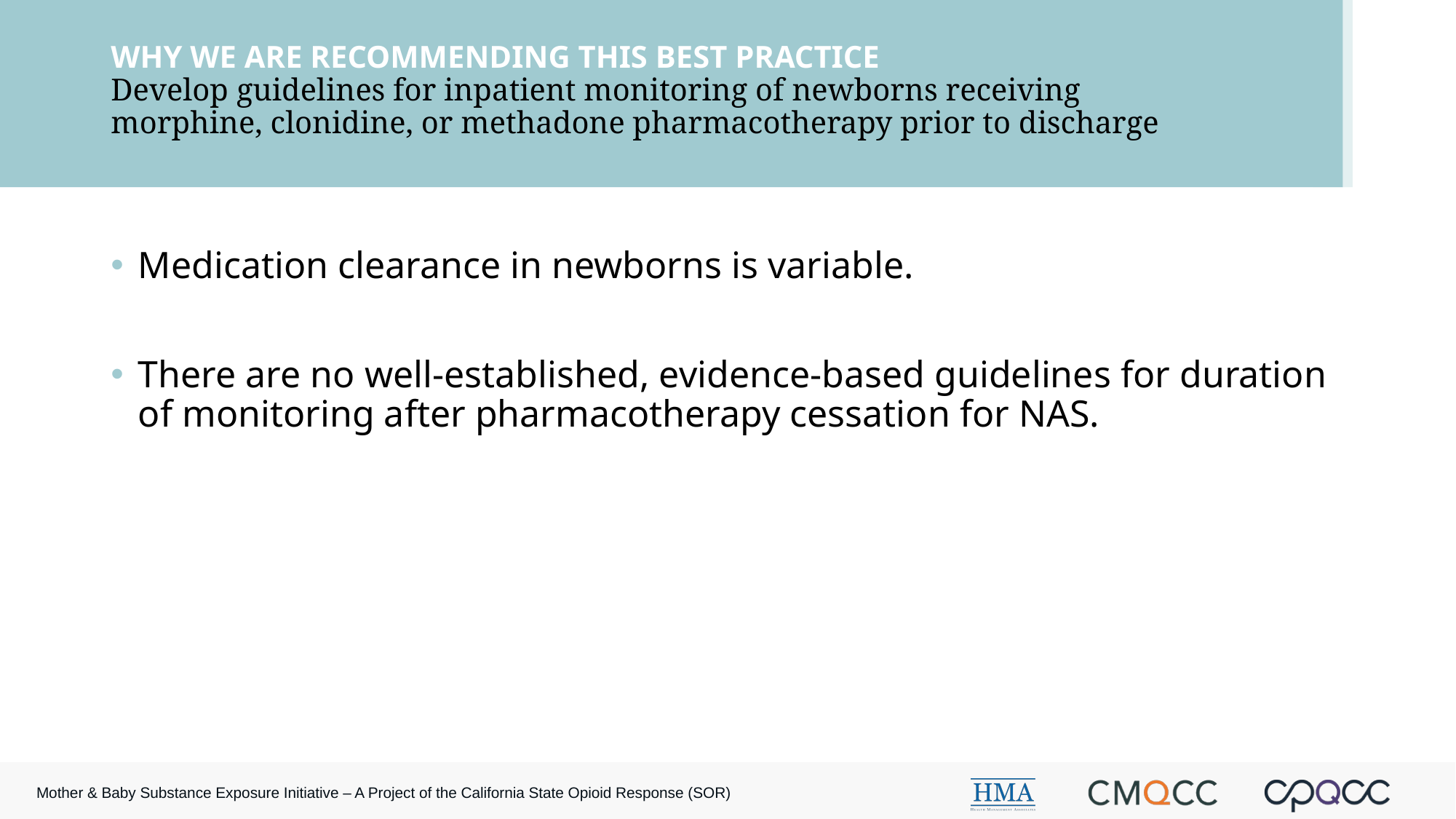

# WHY WE ARE RECOMMENDING THIS BEST PRACTICE Develop guidelines for inpatient monitoring of newborns receiving morphine, clonidine, or methadone pharmacotherapy prior to discharge
Medication clearance in newborns is variable.

There are no well-established, evidence-based guidelines for duration of monitoring after pharmacotherapy cessation for NAS.